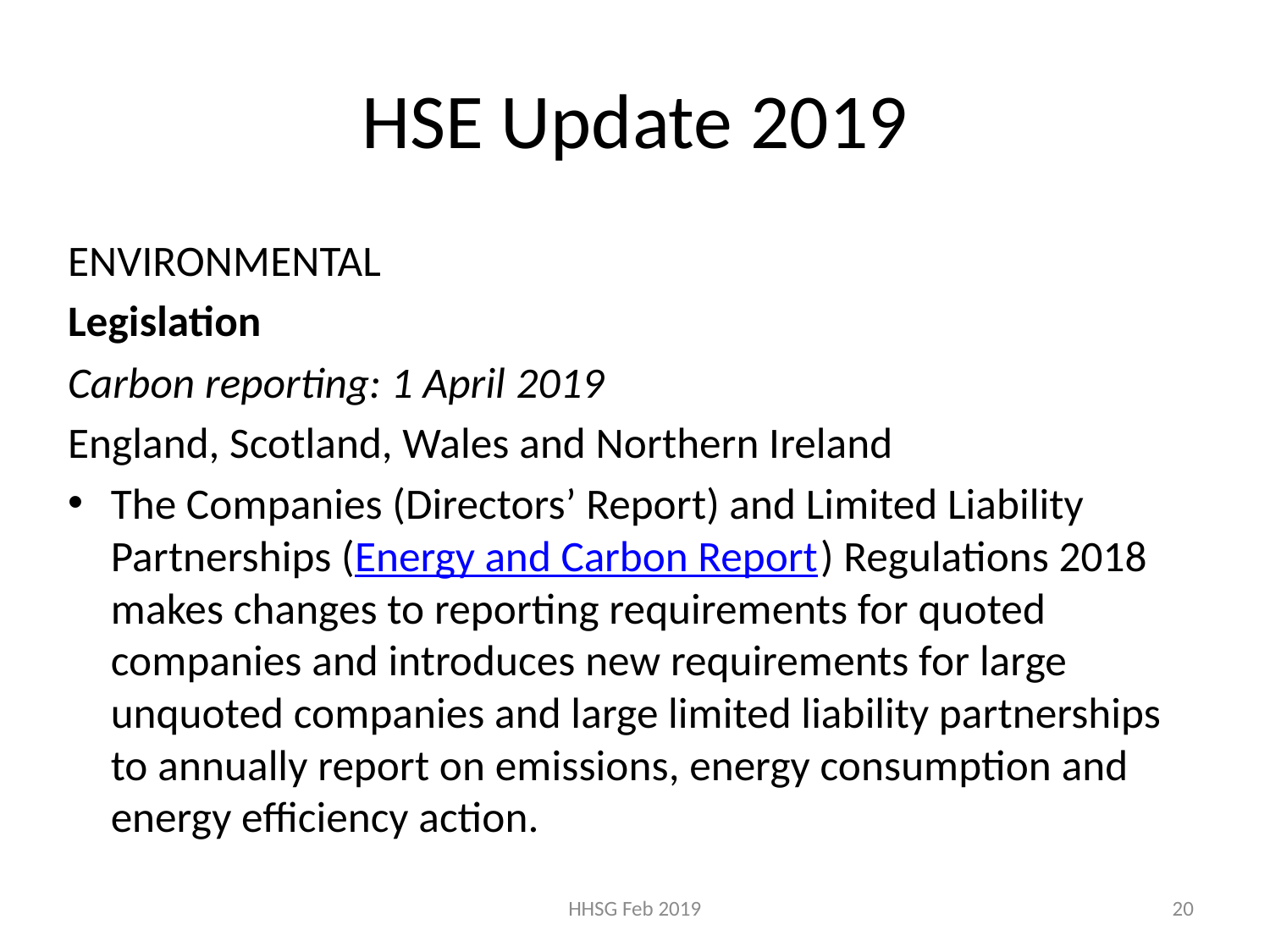

# HSE Update 2019
ENVIRONMENTAL
Legislation
Carbon reporting: 1 April 2019
England, Scotland, Wales and Northern Ireland
The Companies (Directors’ Report) and Limited Liability Partnerships (Energy and Carbon Report) Regulations 2018 makes changes to reporting requirements for quoted companies and introduces new requirements for large unquoted companies and large limited liability partnerships to annually report on emissions, energy consumption and energy efficiency action.
HHSG Feb 2019
20